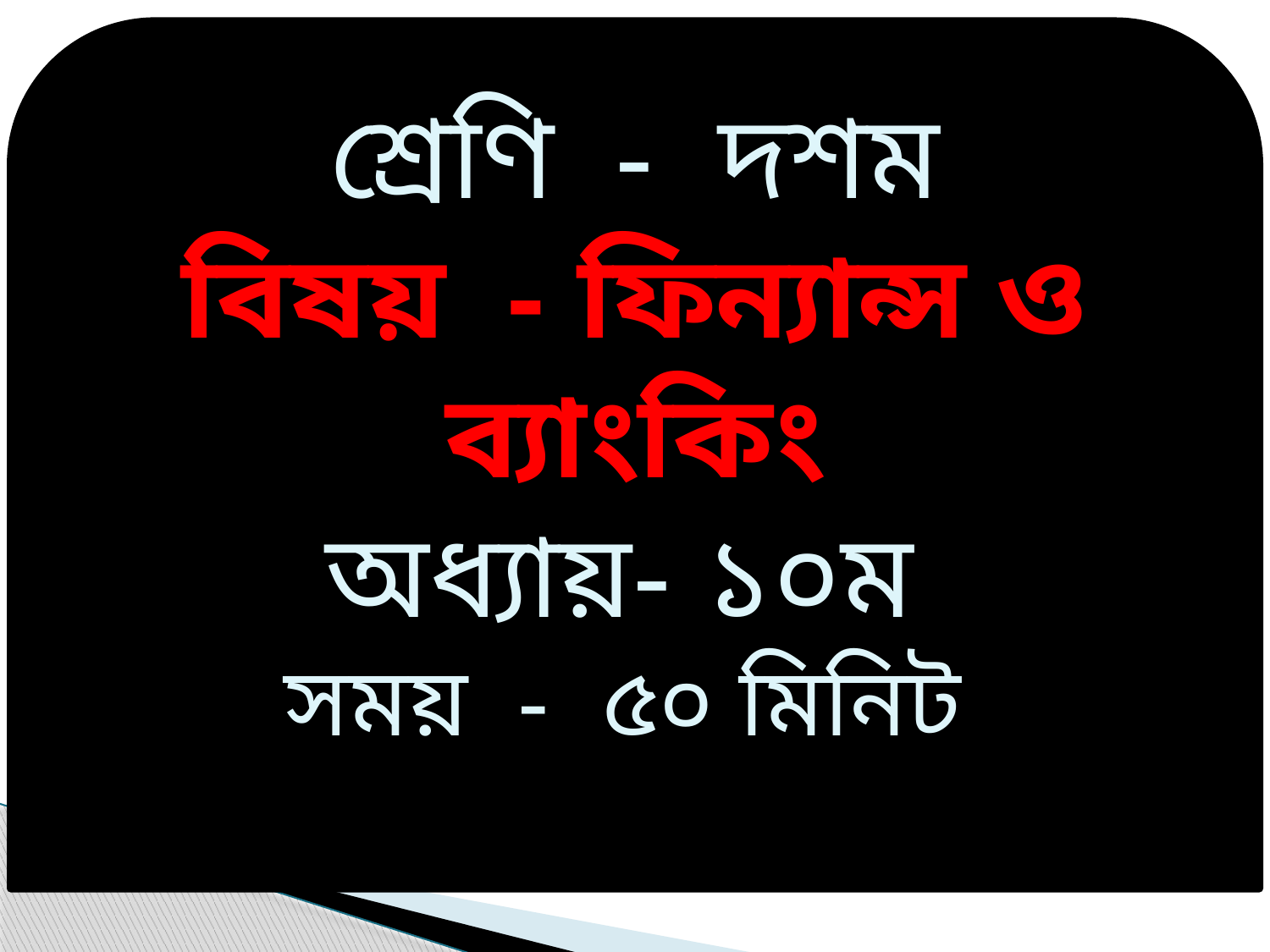

শ্রেণি  -  দশম
বিষয়  - ফিন্যান্স ও ব্যাংকিং
অধ্যায়- ১০ম
সময়  -  ৫০ মিনিট